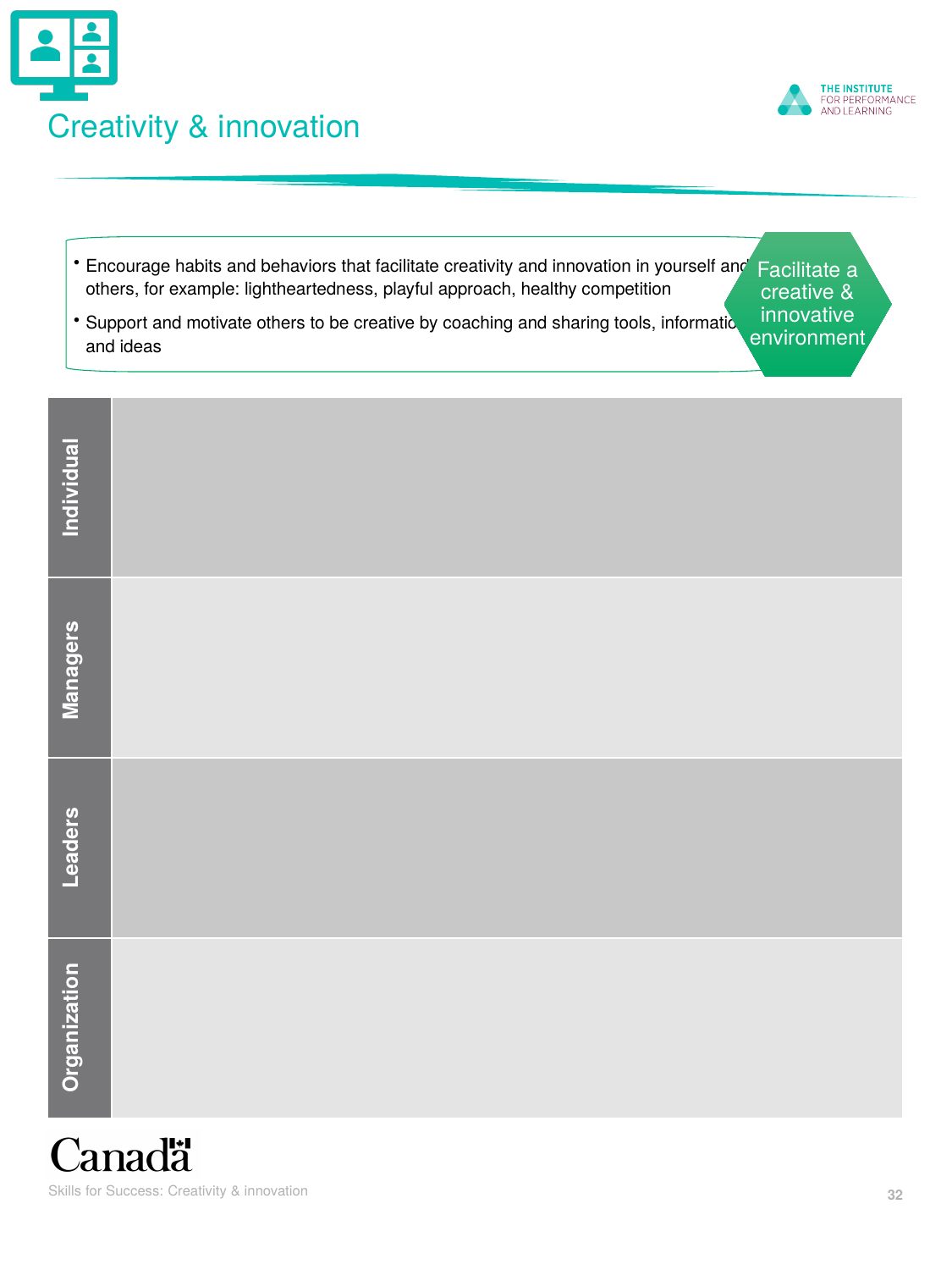

# Creativity & innovation
Facilitate a creative & innovative environment
Encourage habits and behaviors that facilitate creativity and innovation in yourself and others, for example: lightheartedness, playful approach, healthy competition
Support and motivate others to be creative by coaching and sharing tools, information, and ideas
| Individual |  |
| --- | --- |
| Managers |  |
| Leaders |  |
| Organization |  |
Skills for Success: Creativity & innovation
32